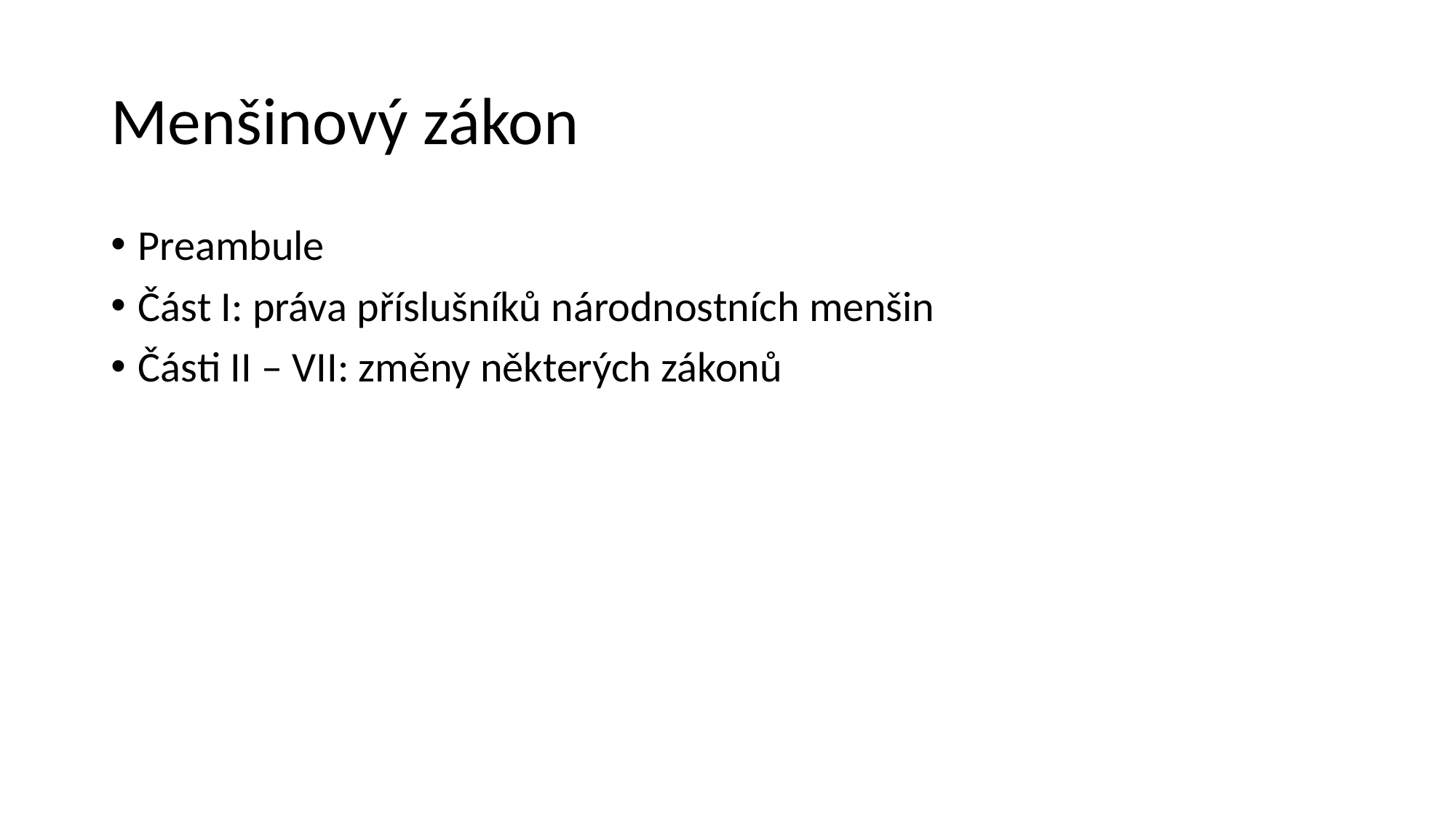

# Menšinový zákon
Preambule
Část I: práva příslušníků národnostních menšin
Části II – VII: změny některých zákonů